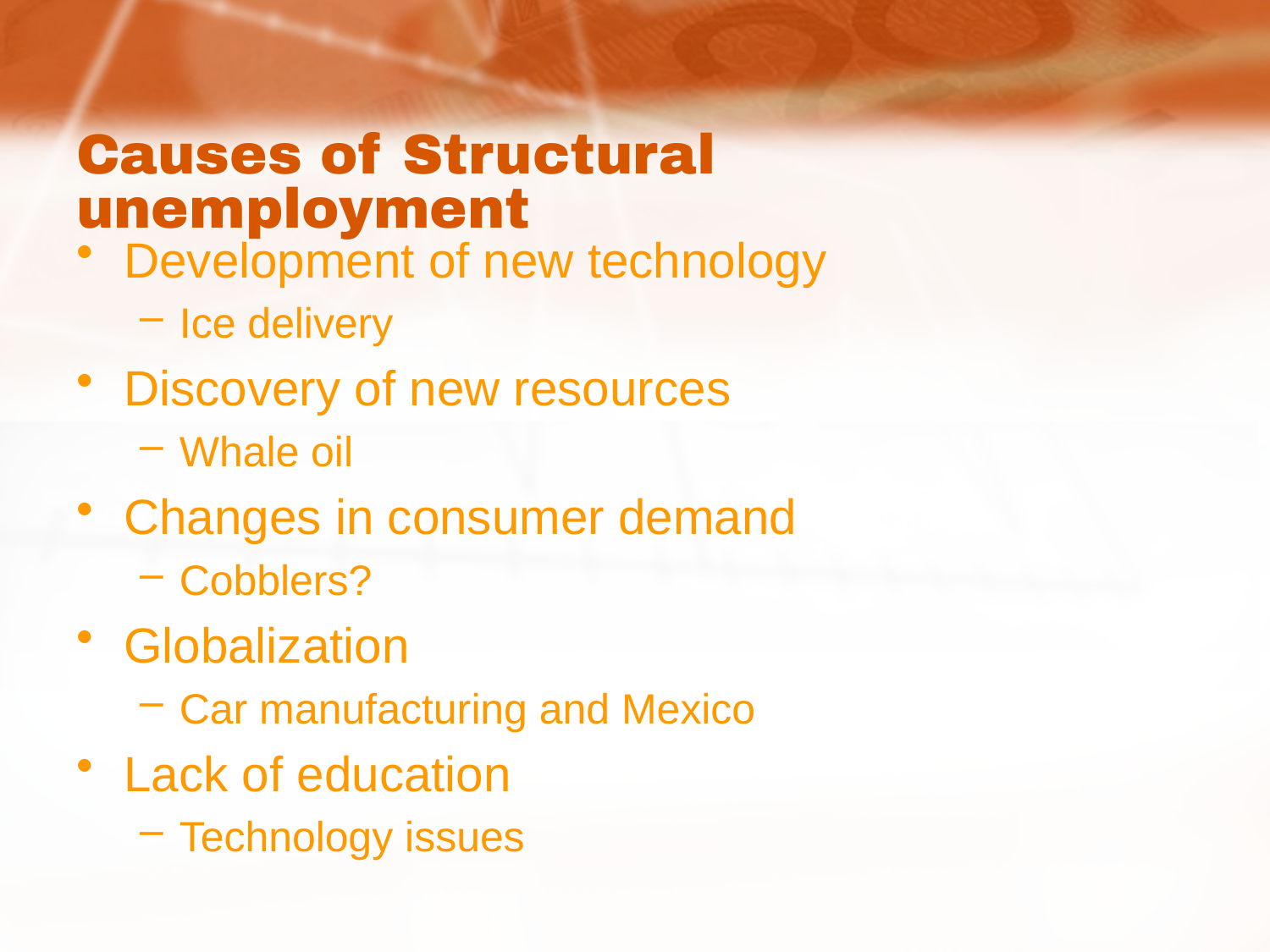

# Causes of Structural unemployment
Development of new technology
Ice delivery
Discovery of new resources
Whale oil
Changes in consumer demand
Cobblers?
Globalization
Car manufacturing and Mexico
Lack of education
Technology issues